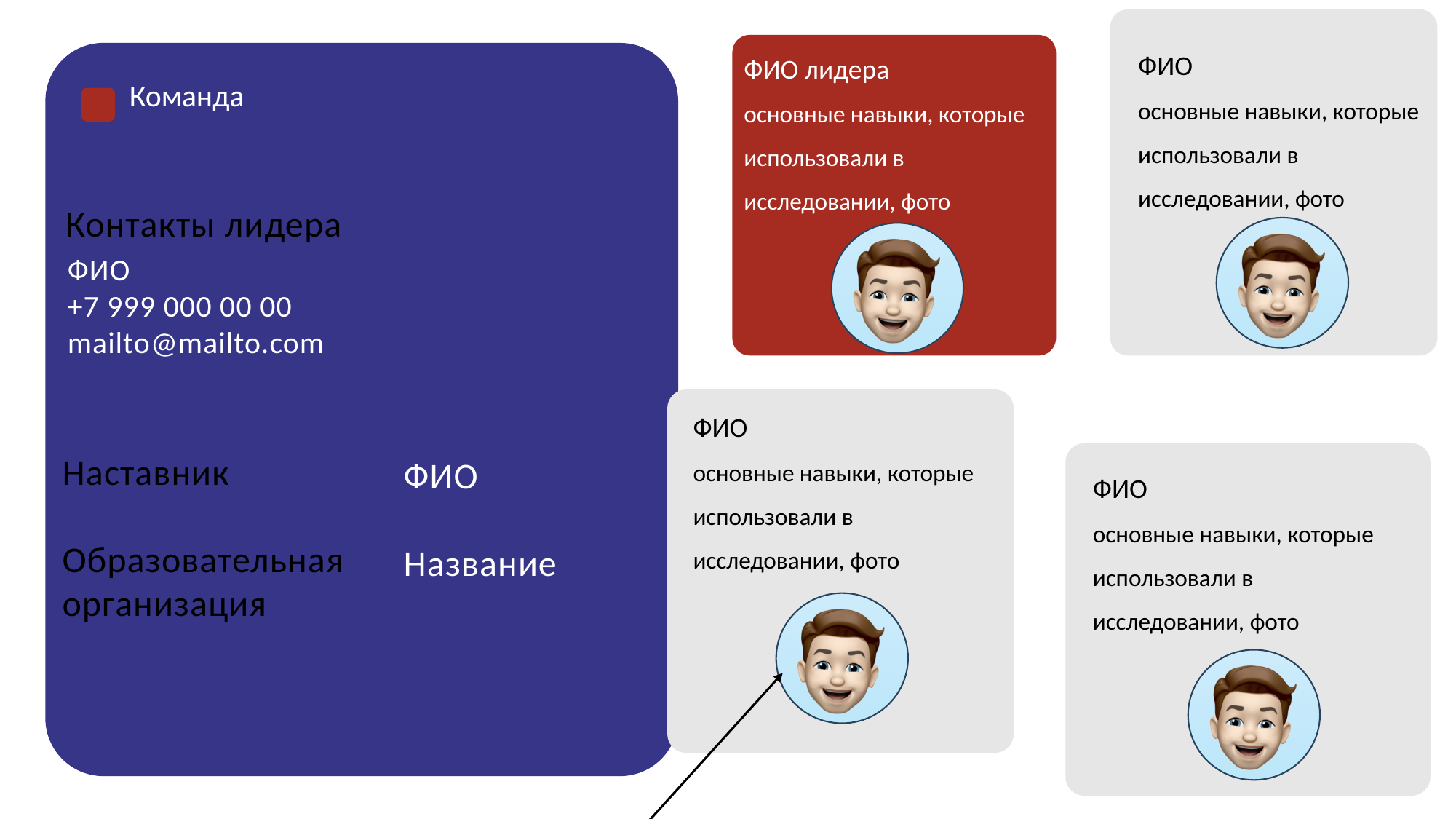

Команда

ФИО
основные навыки, которые использовали в исследовании, фото
ФИО лидера
основные навыки, которые использовали в исследовании, фото

Контакты лидера

ФИО
+7 999 000 00 00
mailto@mailto.com
ФИО
основные навыки, которые использовали в исследовании, фото

Наставник

Образовательная
организация

ФИО

Название
ФИО
основные навыки, которые использовали в исследовании, фото

Вставить фото
Нажать на изображение –
вкладка «Формат фигуры» -
Заливка – Рисунок или градиент –
Источник изображения - Вставить